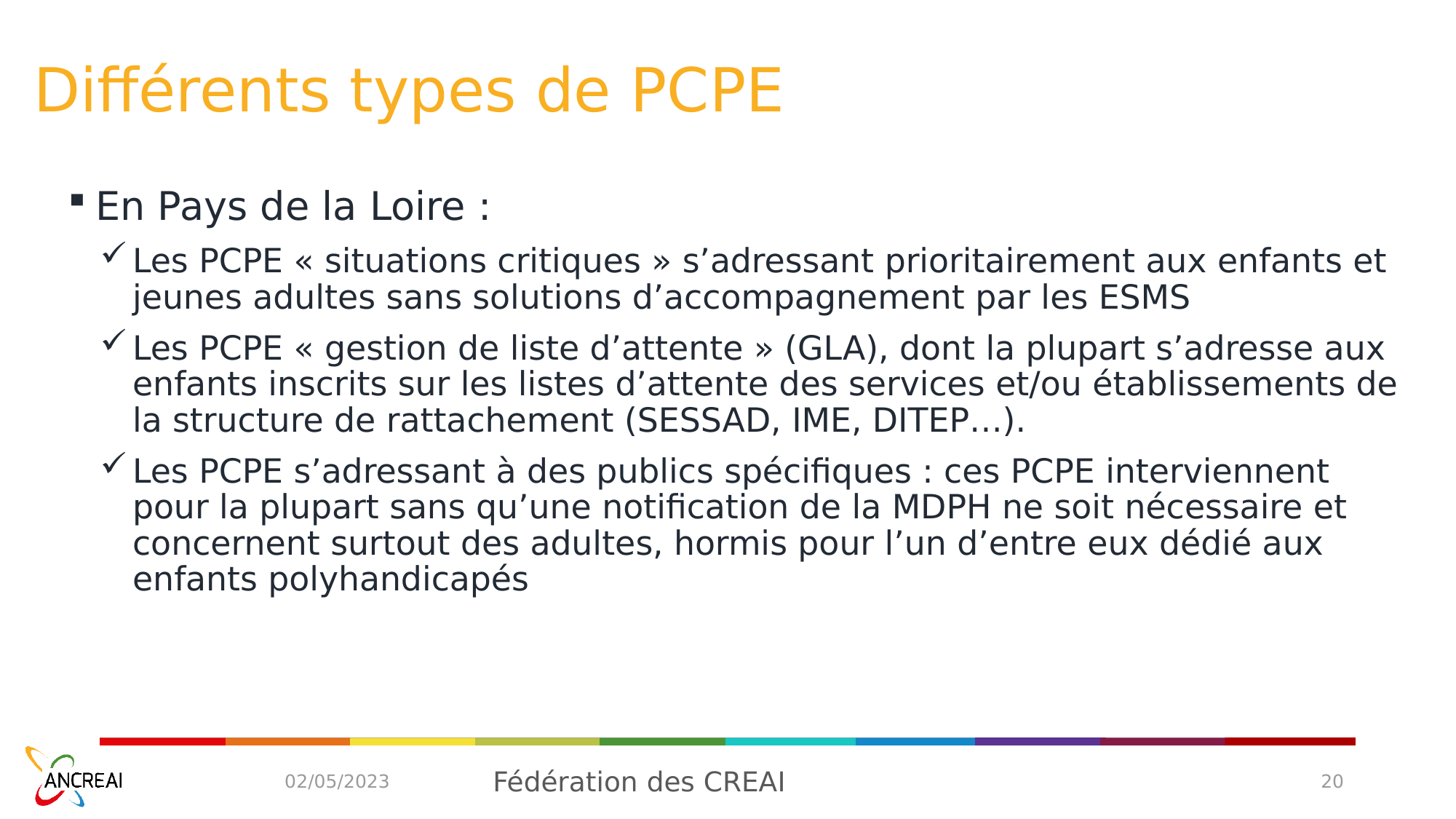

# Différents types de PCPE
En Pays de la Loire :
Les PCPE « situations critiques » s’adressant prioritairement aux enfants et jeunes adultes sans solutions d’accompagnement par les ESMS
Les PCPE « gestion de liste d’attente » (GLA), dont la plupart s’adresse aux enfants inscrits sur les listes d’attente des services et/ou établissements de la structure de rattachement (SESSAD, IME, DITEP…).
Les PCPE s’adressant à des publics spécifiques : ces PCPE interviennent pour la plupart sans qu’une notification de la MDPH ne soit nécessaire et concernent surtout des adultes, hormis pour l’un d’entre eux dédié aux enfants polyhandicapés

02/05/2023
Fédération des CREAI
20